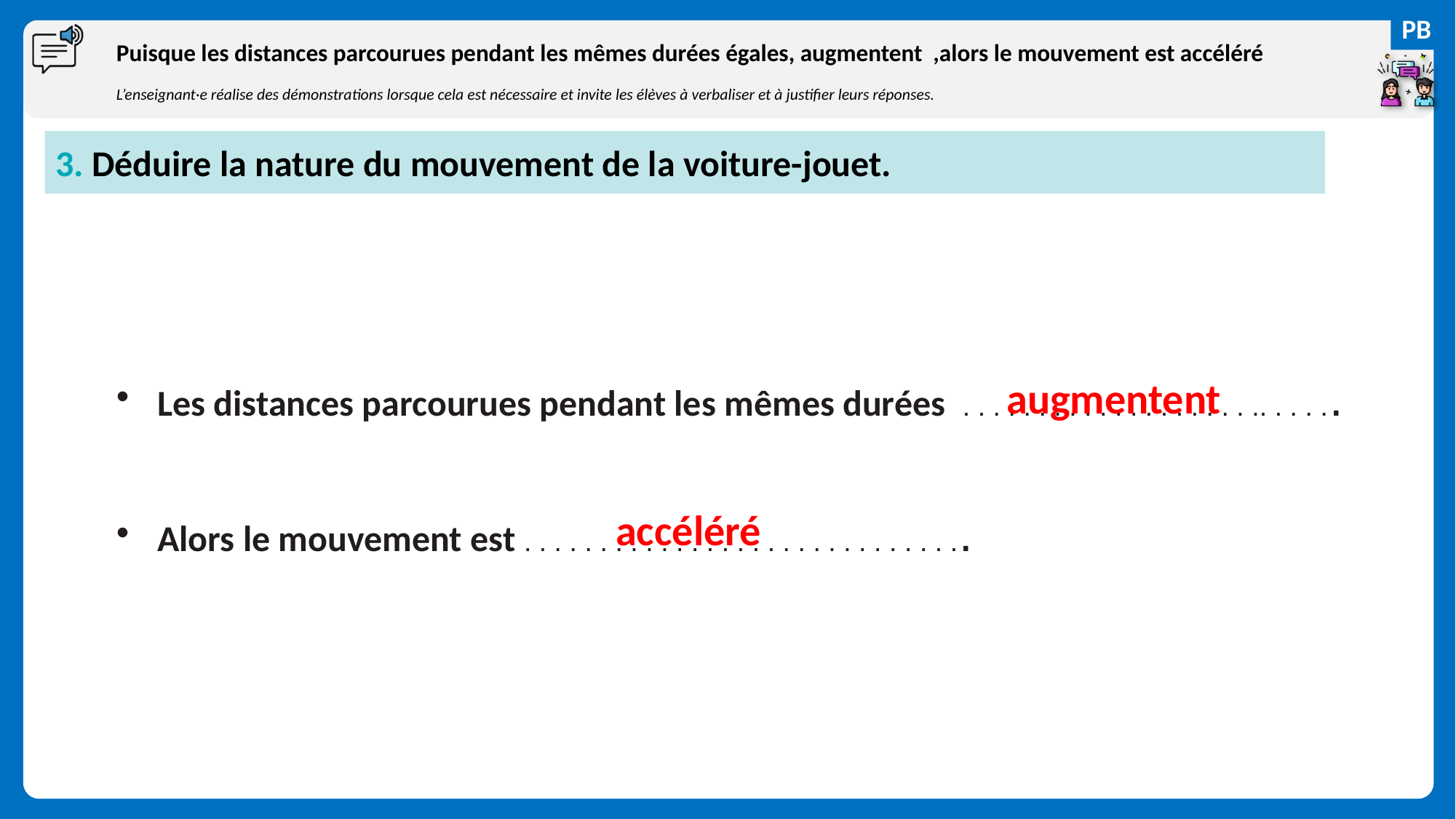

Puisque les distances parcourues pendant les mêmes durées égales, augmentent  ,alors le mouvement est accéléré
L’enseignant·e réalise des démonstrations lorsque cela est nécessaire et invite les élèves à verbaliser et à justifier leurs réponses.

3. Déduire la nature du mouvement de la voiture-jouet.
Les distances parcourues pendant les mêmes durées  . . . . . . . . . . . . . . . . . . . .. . . . ..
augmentent
Alors le mouvement est . . . . . . . . . . . . . . . . . . . . . . . . . . . . ..
accéléré